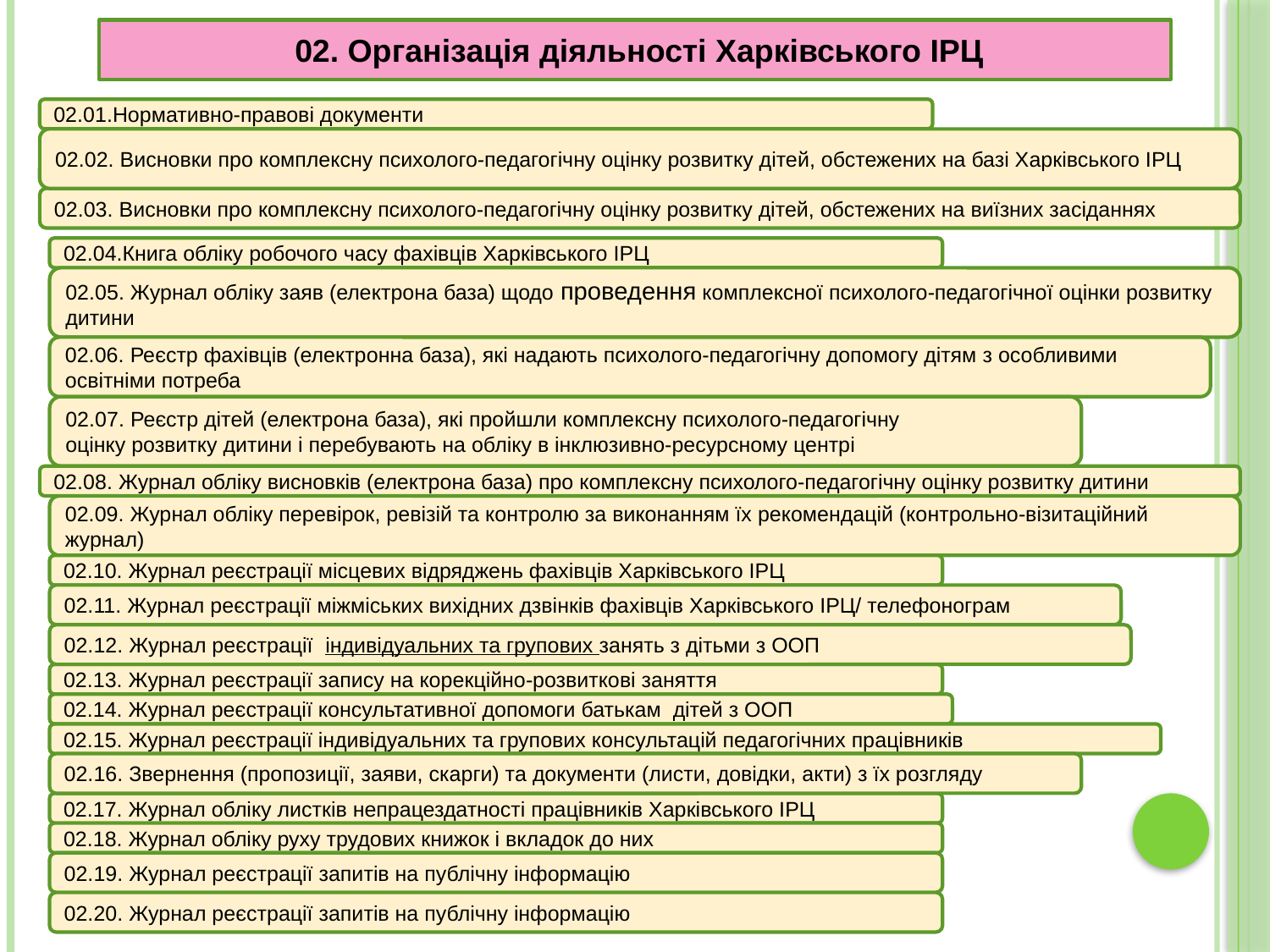

02. Організація діяльності Харківського ІРЦ
02.01.Нормативно-правові документи
02.02. Висновки про комплексну психолого-педагогічну оцінку розвитку дітей, обстежених на базі Харківського ІРЦ
02.03. Висновки про комплексну психолого-педагогічну оцінку розвитку дітей, обстежених на виїзних засіданнях
02.04.Книга обліку робочого часу фахівців Харківського ІРЦ
02.05. Журнал обліку заяв (електрона база) щодо проведення комплексної психолого-педагогічної оцінки розвитку дитини
02.06. Реєстр фахівців (електронна база), які надають психолого-педагогічну допомогу дітям з особливими освітніми потреба
02.07. Реєстр дітей (електрона база), які пройшли комплексну психолого-педагогічну
оцінку розвитку дитини і перебувають на обліку в інклюзивно-ресурсному центрі
02.08. Журнал обліку висновків (електрона база) про комплексну психолого-педагогічну оцінку розвитку дитини
02.09. Журнал обліку перевірок, ревізій та контролю за виконанням їх рекомендацій (контрольно-візитаційний журнал)
02.10. Журнал реєстрації місцевих відряджень фахівців Харківського ІРЦ
02.11. Журнал реєстрації міжміських вихідних дзвінків фахівців Харківського ІРЦ/ телефонограм
02.12. Журнал реєстрації  індивідуальних та групових занять з дітьми з ООП
02.13. Журнал реєстрації запису на корекційно-розвиткові заняття
02.14. Журнал реєстрації консультативної допомоги батькам  дітей з ООП
02.15. Журнал реєстрації індивідуальних та групових консультацій педагогічних працівників
02.16. Звернення (пропозиції, заяви, скарги) та документи (листи, довідки, акти) з їх розгляду
02.17. Журнал обліку листків непрацездатності працівників Харківського ІРЦ
02.18. Журнал обліку руху трудових книжок і вкладок до них
02.19. Журнал реєстрації запитів на публічну інформацію
02.20. Журнал реєстрації запитів на публічну інформацію